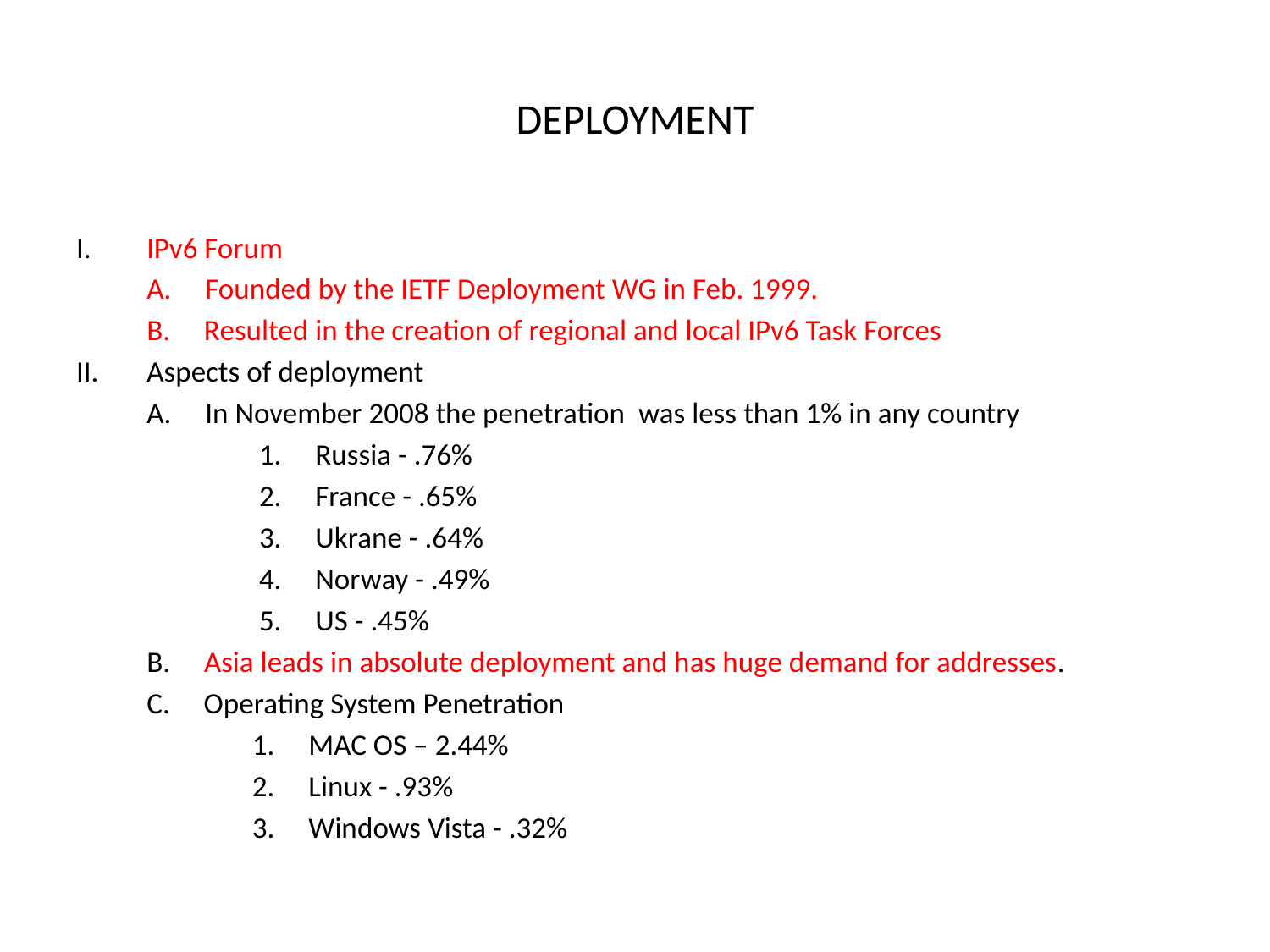

# DEPLOYMENT
I.		IPv6 Forum
         		A.     Founded by the IETF Deployment WG in Feb. 1999.
         		B.     Resulted in the creation of regional and local IPv6 Task Forces
II.		Aspects of deployment
         		A.     In November 2008 the penetration  was less than 1% in any country
                           1.     Russia - .76%
                           2.     France - .65%
                           3.     Ukrane - .64%
                           4.     Norway - .49%
                           5.     US - .45%
         		B.     Asia leads in absolute deployment and has huge demand for addresses.
         		C.     Operating System Penetration
                          1.     MAC OS – 2.44%
                          2.     Linux - .93%
                          3.     Windows Vista - .32%